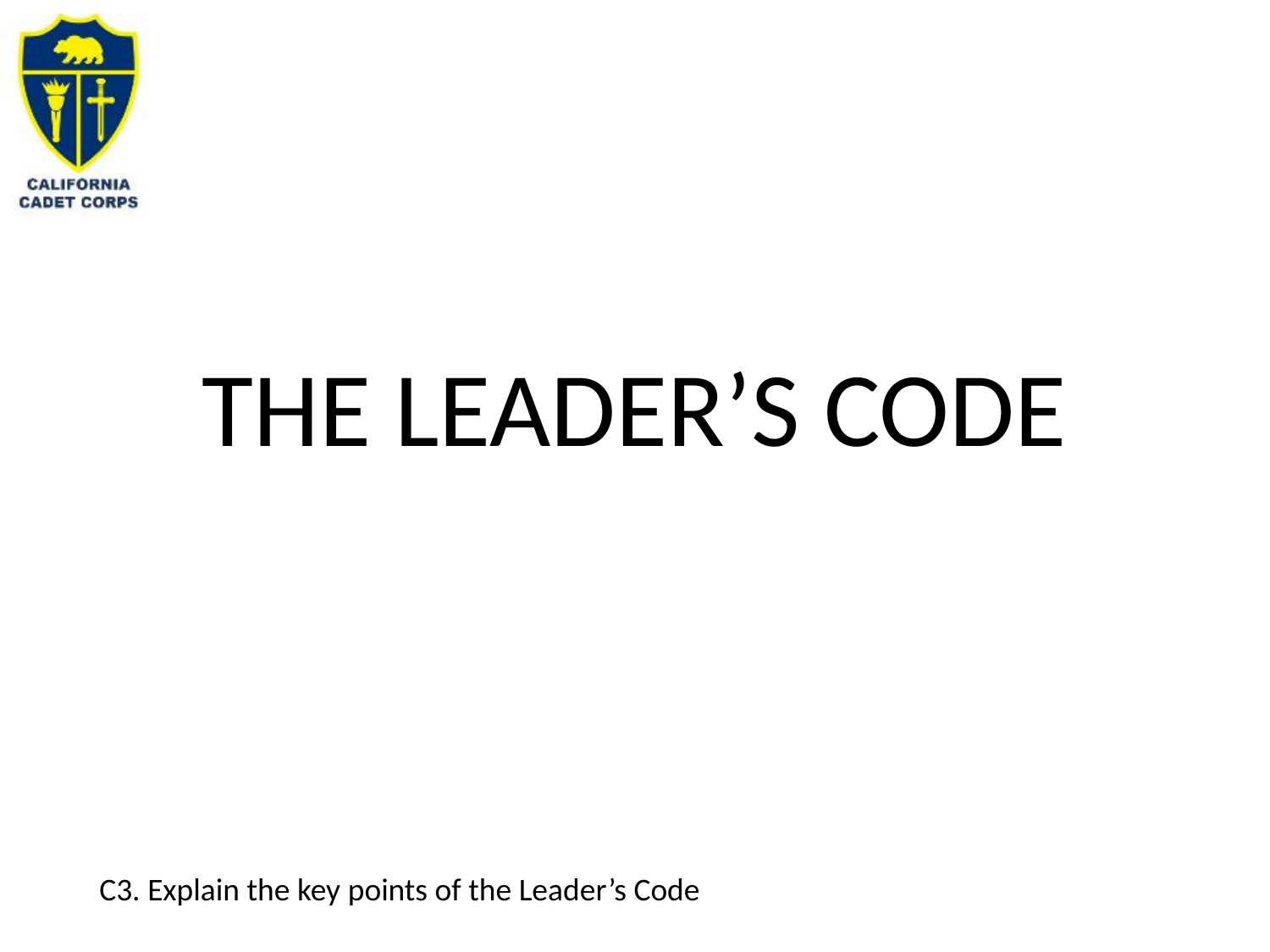

# THE LEADER’S CODE
C3. Explain the key points of the Leader’s Code